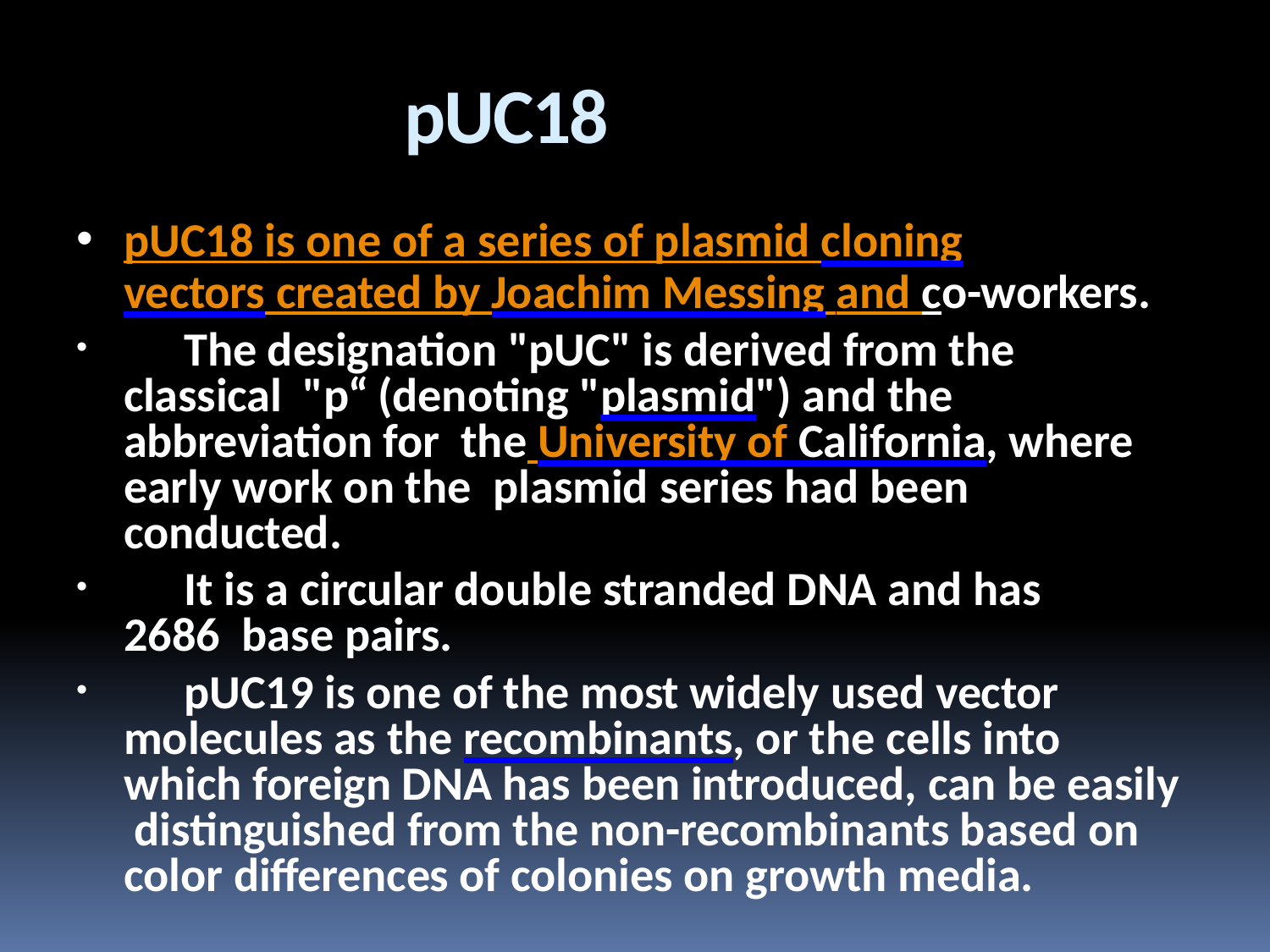

# pUC18
pUC18 is one of a series of plasmid cloning
vectors created by Joachim Messing and co-workers.
	The designation "pUC" is derived from the classical  "p“	(denoting "plasmid") and the abbreviation for  the University of California, where early work on the  plasmid series had been conducted.
	It is a circular double stranded DNA and has 2686  base pairs.
	pUC19 is one of the most widely used vector  molecules as the recombinants, or the cells into  which foreign DNA has been introduced, can be easily  distinguished from the non-recombinants based on  color differences of colonies on growth media.